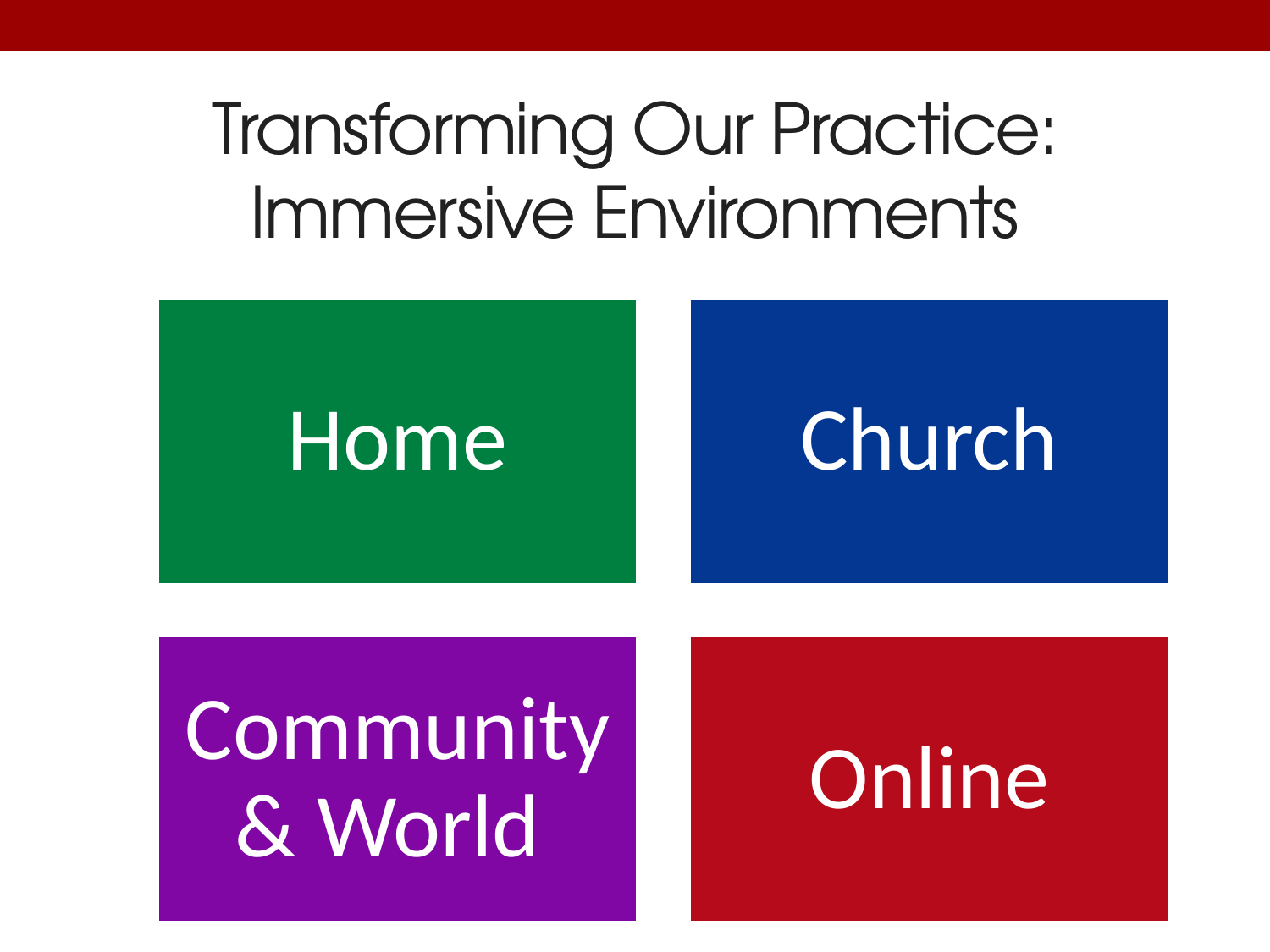

# Transforming Our Practice: Immersive Environments
Home
Church
Community & World
Online